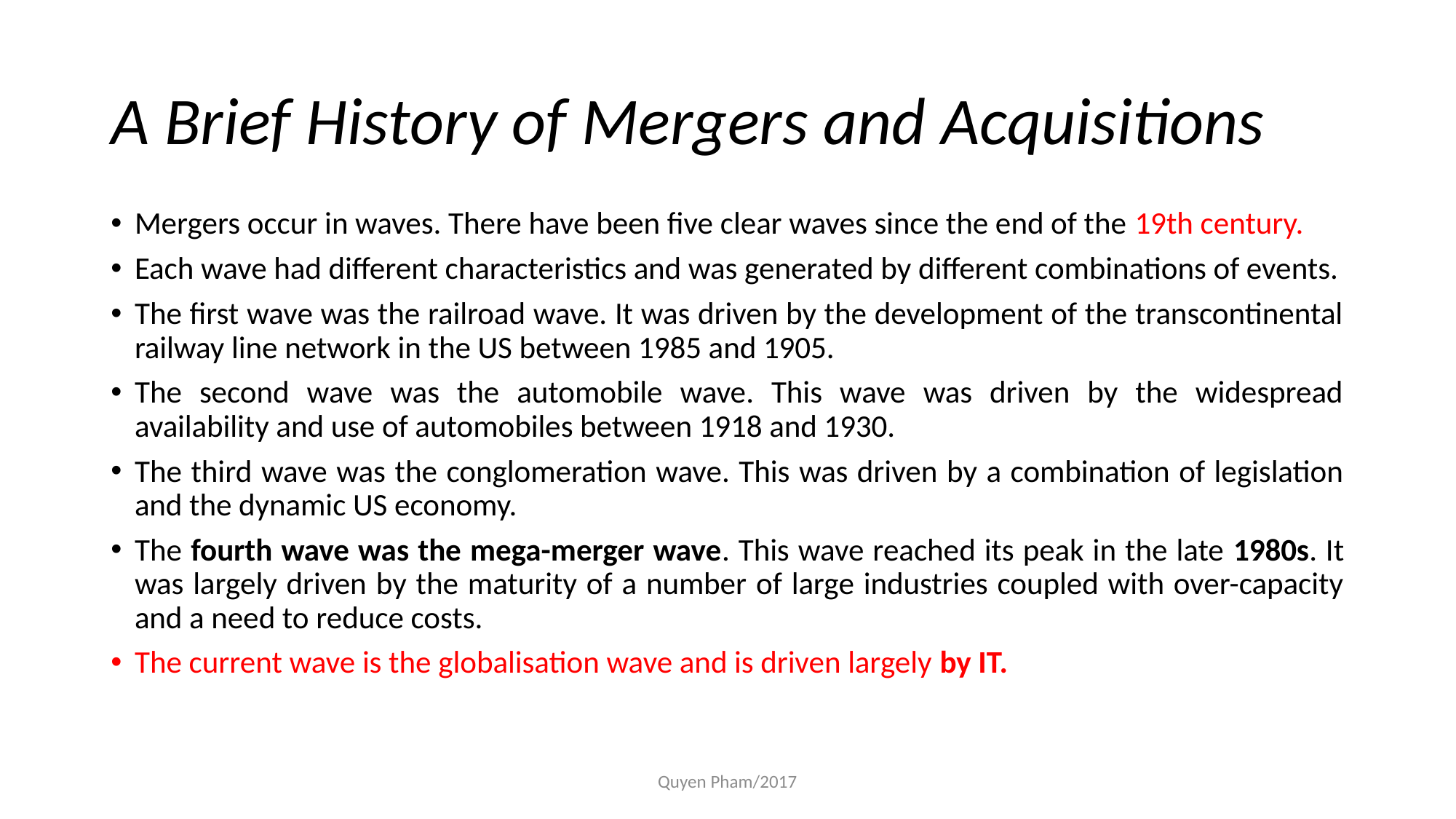

# A Brief History of Mergers and Acquisitions
Mergers occur in waves. There have been five clear waves since the end of the 19th century.
Each wave had different characteristics and was generated by different combinations of events.
The first wave was the railroad wave. It was driven by the development of the transcontinental railway line network in the US between 1985 and 1905.
The second wave was the automobile wave. This wave was driven by the widespread availability and use of automobiles between 1918 and 1930.
The third wave was the conglomeration wave. This was driven by a combination of legislation and the dynamic US economy.
The fourth wave was the mega-merger wave. This wave reached its peak in the late 1980s. It was largely driven by the maturity of a number of large industries coupled with over-capacity and a need to reduce costs.
The current wave is the globalisation wave and is driven largely by IT.
Quyen Pham/2017